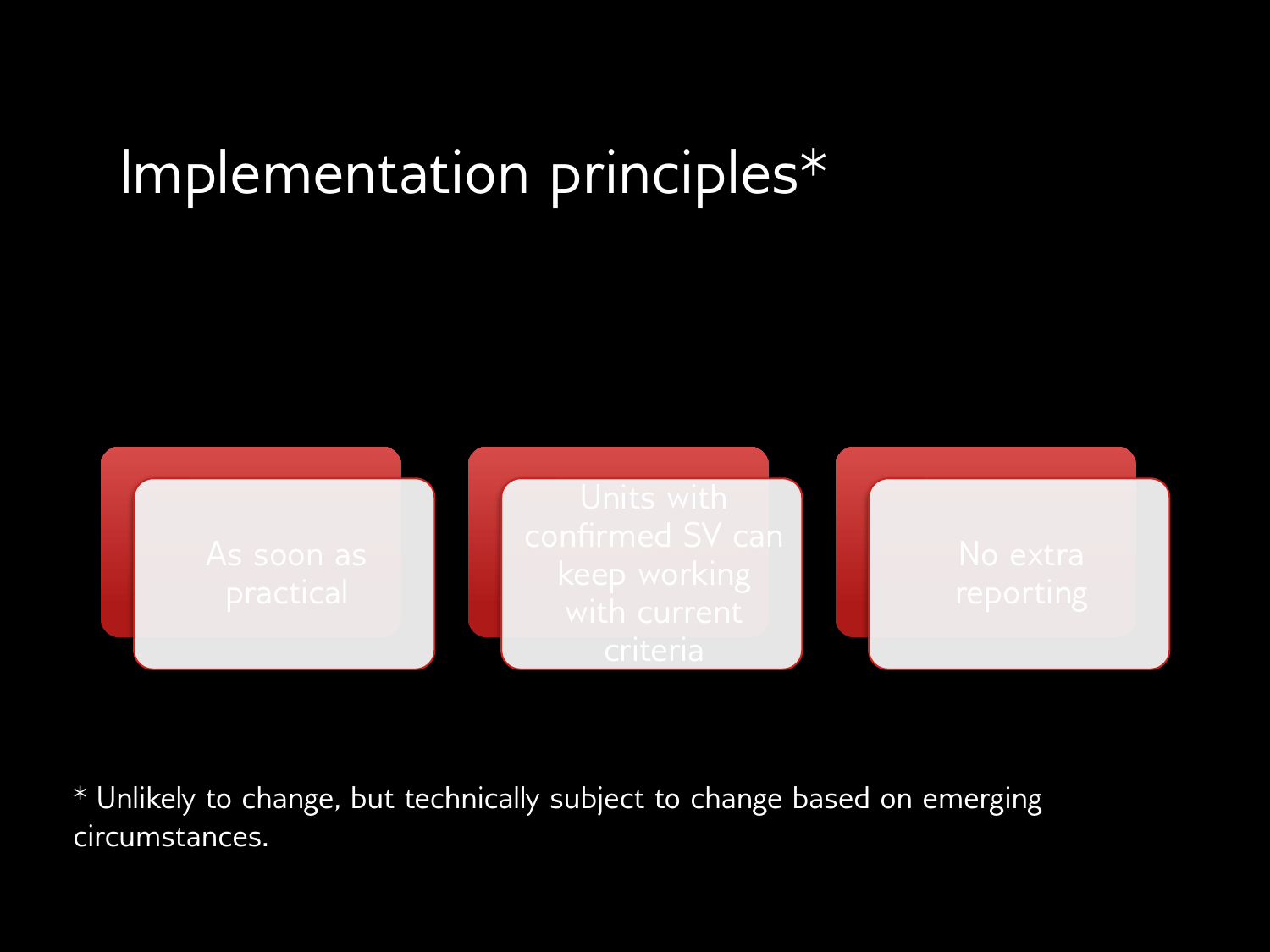

# Implementation principles*
As soon as practical
Units with confirmed SV can keep working with current criteria
No extra reporting
* Unlikely to change, but technically subject to change based on emerging circumstances.